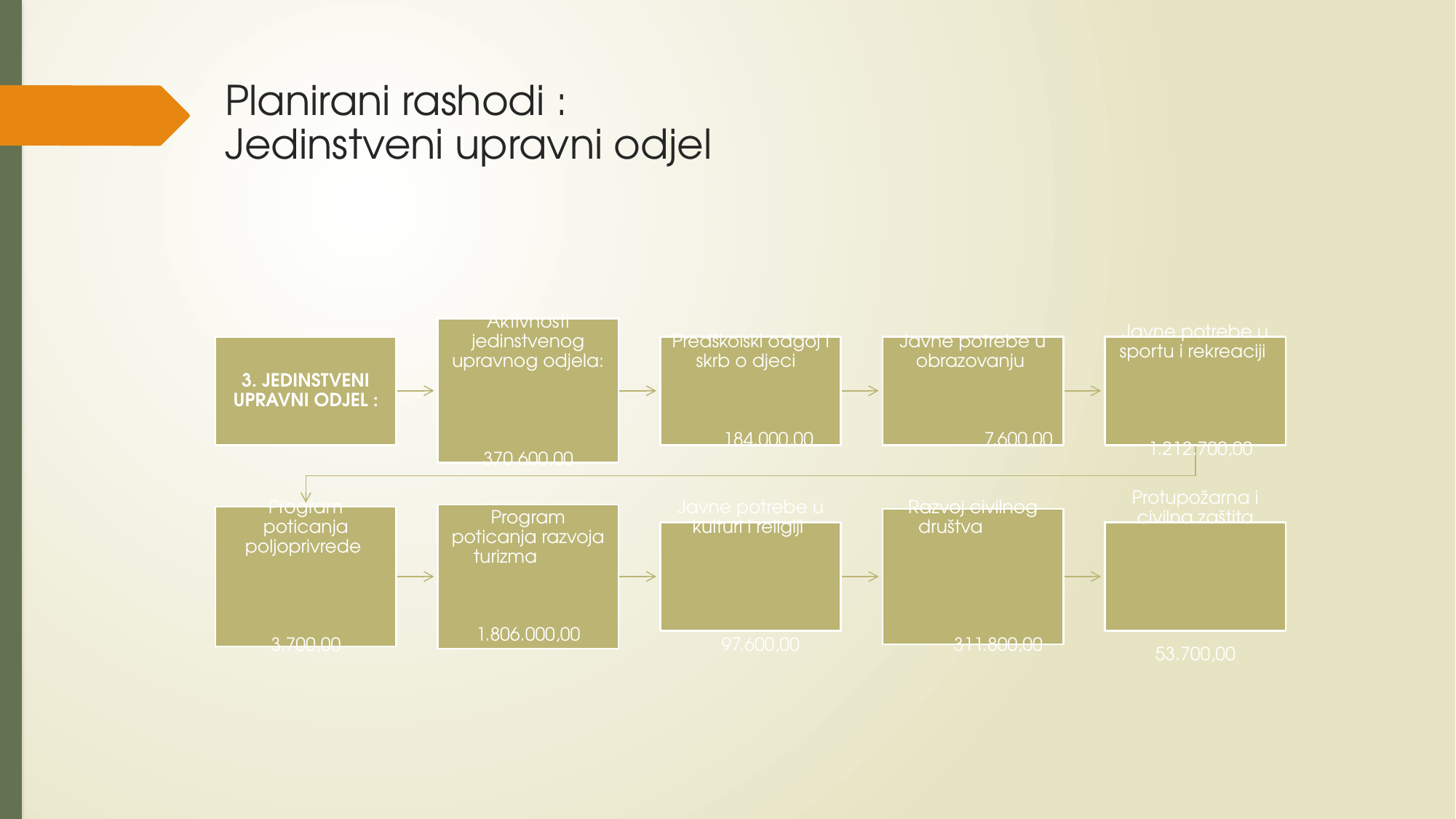

# Planirani rashodi : Jedinstveni upravni odjel

3. JEDINSTVENI UPRAVNI ODJEL :

Aktivnosti jedinstvenog upravnog odjela:				370.600,00

Predškolski odgoj i skrb o djeci 				                  184.000,00

Javne potrebe u obrazovanju 			                             7.600,00

Javne potrebe u sportu i rekreaciji 				             1.212.700,00

Program poticanja poljoprivrede 			            	          3.700,00

Program poticanja razvoja turizma 				          1.806.000,00

Javne potrebe u kulturi i religiji 					               97.600,00

Razvoj civilnog društva 						                     311.800,00
Protupožarna i civilna zaštita					             	   53.700,00